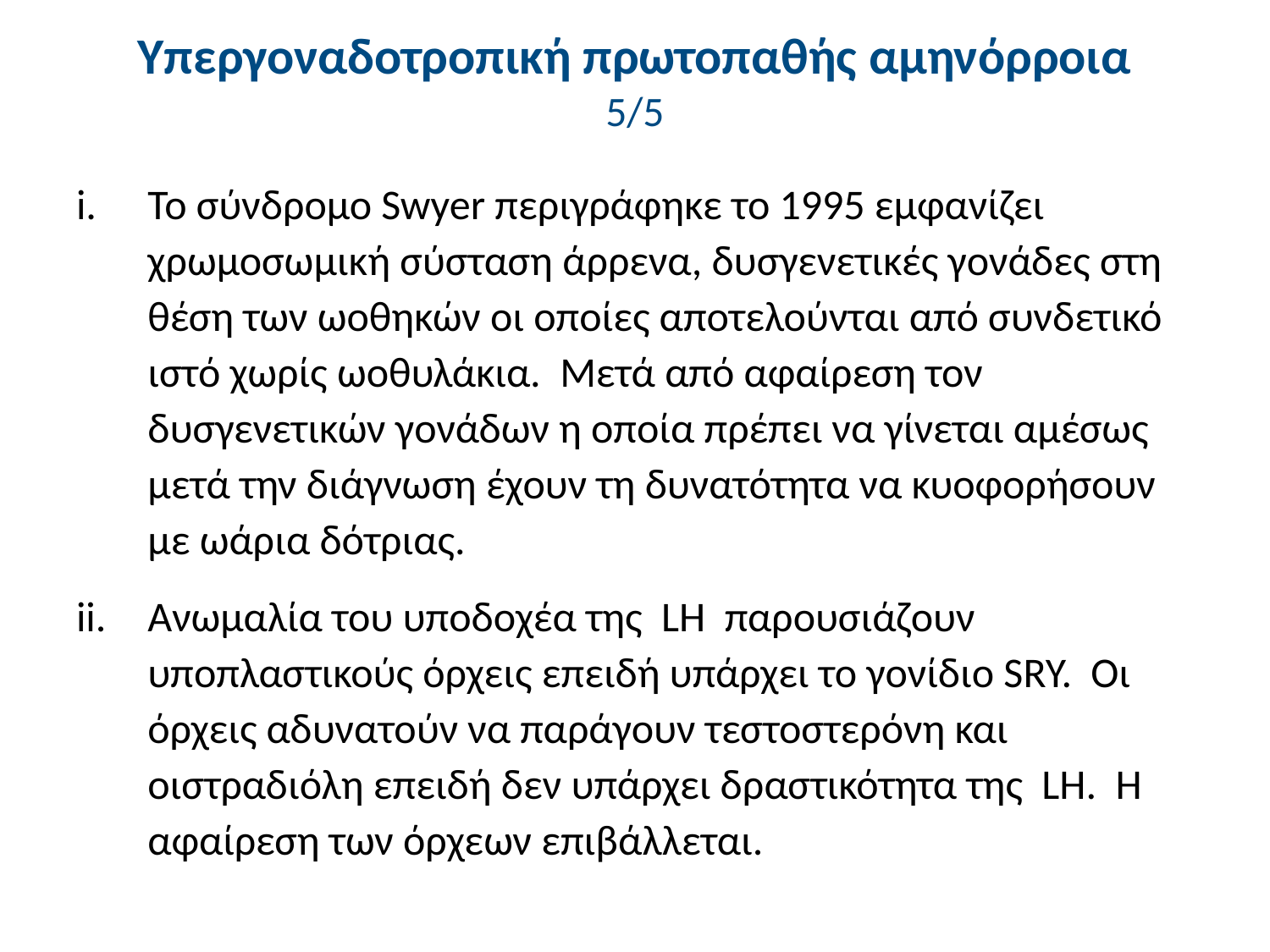

# Υπεργοναδοτροπική πρωτοπαθής αμηνόρροια 5/5
Το σύνδρομο Swyer περιγράφηκε το 1995 εμφανίζει χρωμοσωμική σύσταση άρρενα, δυσγενετικές γονάδες στη θέση των ωοθηκών οι οποίες αποτελούνται από συνδετικό ιστό χωρίς ωοθυλάκια.  Μετά από αφαίρεση τον δυσγενετικών γονάδων η οποία πρέπει να γίνεται αμέσως μετά την διάγνωση έχουν τη δυνατότητα να κυοφορήσουν με ωάρια δότριας.
Ανωμαλία του υποδοχέα της  LH  παρουσιάζουν υποπλαστικούς όρχεις επειδή υπάρχει το γονίδιο SRY.  Οι όρχεις αδυνατούν να παράγουν τεστοστερόνη και οιστραδιόλη επειδή δεν υπάρχει δραστικότητα της  LH.  Η αφαίρεση των όρχεων επιβάλλεται.